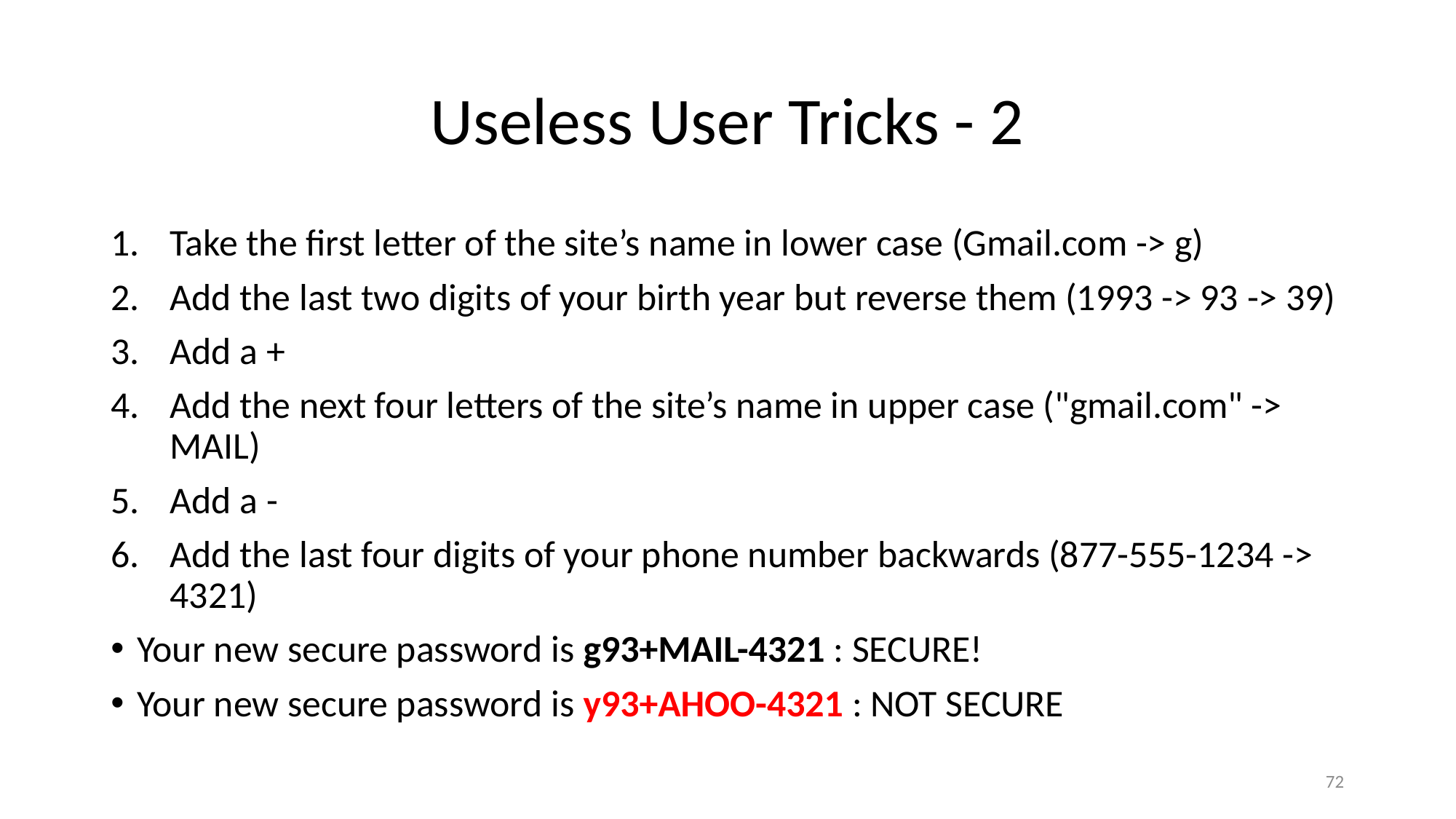

# Useless User Tricks - 2
Take the first letter of the site’s name in lower case (Gmail.com -> g)
Add the last two digits of your birth year but reverse them (1993 -> 93 -> 39)
Add a +
Add the next four letters of the site’s name in upper case ("gmail.com" -> MAIL)
Add a -
Add the last four digits of your phone number backwards (877-555-1234 -> 4321)
Your new secure password is g93+MAIL-4321 : SECURE!
Your new secure password is y93+AHOO-4321 : NOT SECURE
72